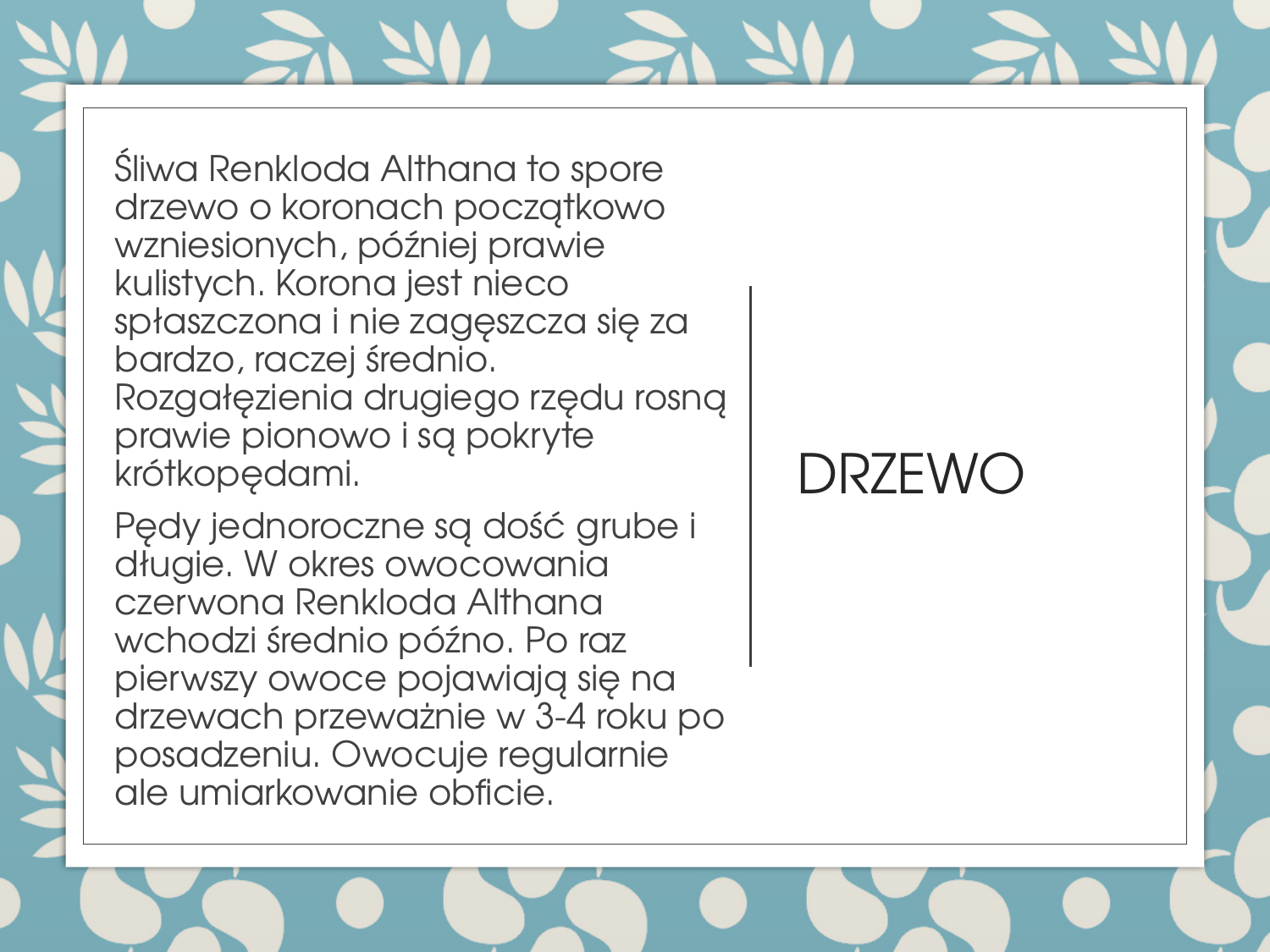

Śliwa Renkloda Althana to spore drzewo o koronach początkowo wzniesionych, później prawie kulistych. Korona jest nieco spłaszczona i nie zagęszcza się za bardzo, raczej średnio. Rozgałęzienia drugiego rzędu rosną prawie pionowo i są pokryte krótkopędami.
Pędy jednoroczne są dość grube i długie. W okres owocowania czerwona Renkloda Althana wchodzi średnio późno. Po raz pierwszy owoce pojawiają się na drzewach przeważnie w 3-4 roku po posadzeniu. Owocuje regularnie ale umiarkowanie obficie.
# DRZEWO